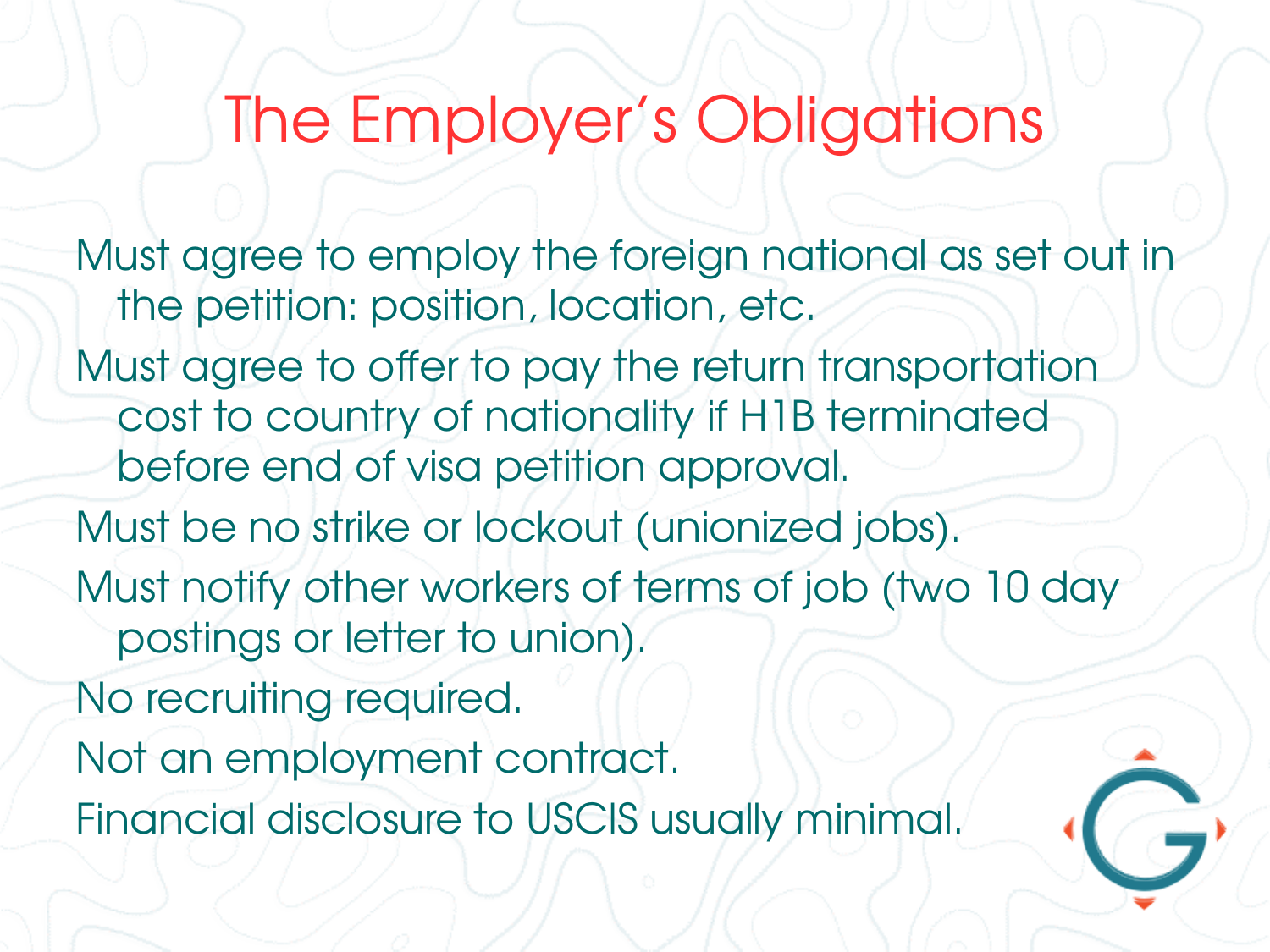

# The Employer’s Obligations
Must agree to employ the foreign national as set out in the petition: position, location, etc.
Must agree to offer to pay the return transportation cost to country of nationality if H1B terminated before end of visa petition approval.
Must be no strike or lockout (unionized jobs).
Must notify other workers of terms of job (two 10 day postings or letter to union).
No recruiting required.
Not an employment contract.
Financial disclosure to USCIS usually minimal.